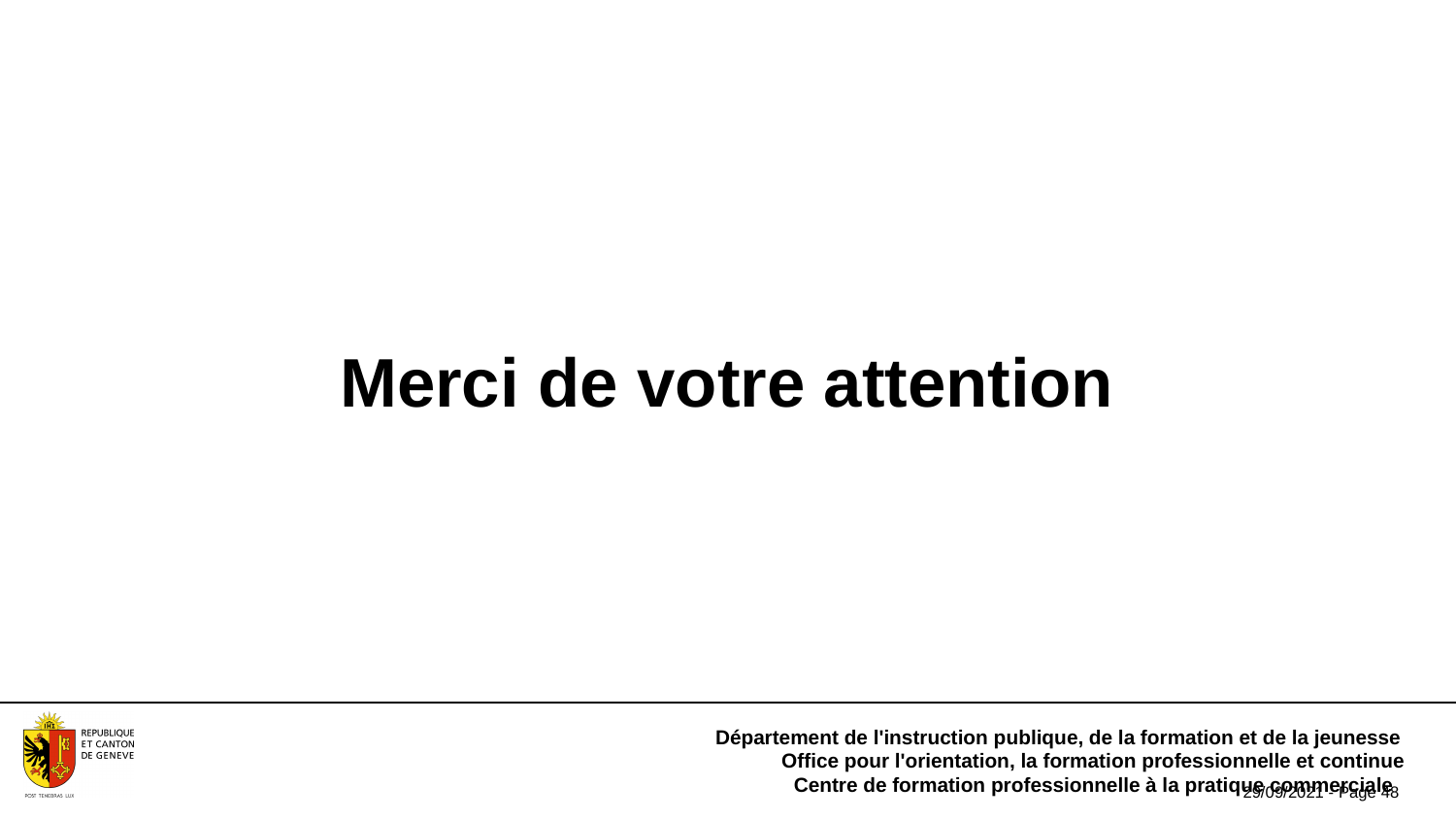

Merci de votre attention
Département de l'instruction publique, de la formation et de la jeunesse
Office pour l'orientation, la formation professionnelle et continue
 Centre de formation professionnelle à la pratique commerciale